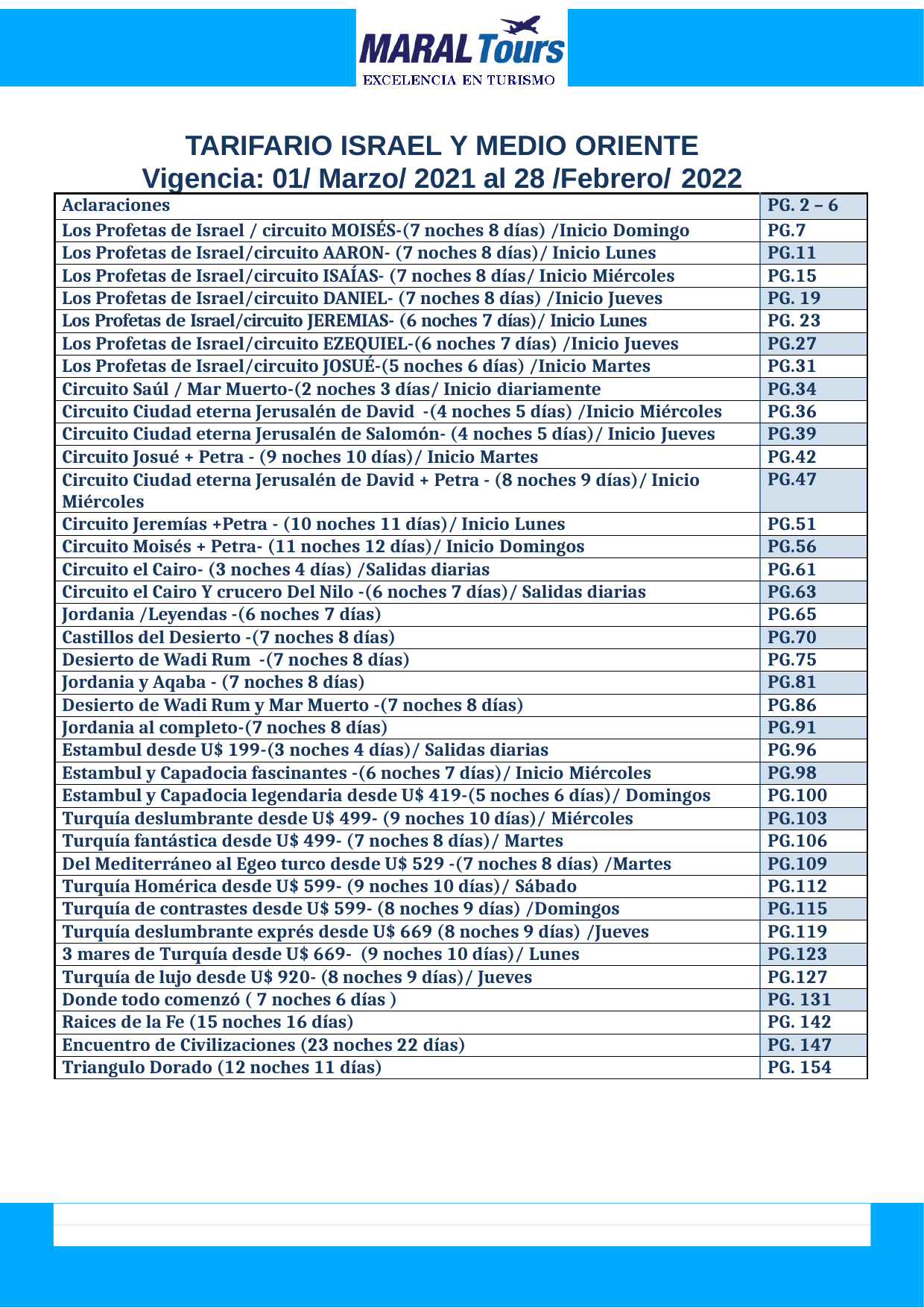

TARIFARIO ISRAEL Y MEDIO ORIENTE
Vigencia: 01/ Marzo/ 2021 al 28 /Febrero/ 2022
| Aclaraciones | PG. 2 – 6 |
| --- | --- |
| Los Profetas de Israel / circuito MOISÉS-(7 noches 8 días) /Inicio Domingo | PG.7 |
| Los Profetas de Israel/circuito AARON- (7 noches 8 días)/ Inicio Lunes | PG.11 |
| Los Profetas de Israel/circuito ISAÍAS- (7 noches 8 días/ Inicio Miércoles | PG.15 |
| Los Profetas de Israel/circuito DANIEL- (7 noches 8 días) /Inicio Jueves | PG. 19 |
| Los Profetas de Israel/circuito JEREMIAS- (6 noches 7 días)/ Inicio Lunes | PG. 23 |
| Los Profetas de Israel/circuito EZEQUIEL-(6 noches 7 días) /Inicio Jueves | PG.27 |
| Los Profetas de Israel/circuito JOSUÉ-(5 noches 6 días) /Inicio Martes | PG.31 |
| Circuito Saúl / Mar Muerto-(2 noches 3 días/ Inicio diariamente | PG.34 |
| Circuito Ciudad eterna Jerusalén de David -(4 noches 5 días) /Inicio Miércoles | PG.36 |
| Circuito Ciudad eterna Jerusalén de Salomón- (4 noches 5 días)/ Inicio Jueves | PG.39 |
| Circuito Josué + Petra - (9 noches 10 días)/ Inicio Martes | PG.42 |
| Circuito Ciudad eterna Jerusalén de David + Petra - (8 noches 9 días)/ Inicio Miércoles | PG.47 |
| Circuito Jeremías +Petra - (10 noches 11 días)/ Inicio Lunes | PG.51 |
| Circuito Moisés + Petra- (11 noches 12 días)/ Inicio Domingos | PG.56 |
| Circuito el Cairo- (3 noches 4 días) /Salidas diarias | PG.61 |
| Circuito el Cairo Y crucero Del Nilo -(6 noches 7 días)/ Salidas diarias | PG.63 |
| Jordania /Leyendas -(6 noches 7 días) | PG.65 |
| Castillos del Desierto -(7 noches 8 días) | PG.70 |
| Desierto de Wadi Rum -(7 noches 8 días) | PG.75 |
| Jordania y Aqaba - (7 noches 8 días) | PG.81 |
| Desierto de Wadi Rum y Mar Muerto -(7 noches 8 días) | PG.86 |
| Jordania al completo-(7 noches 8 días) | PG.91 |
| Estambul desde U$ 199-(3 noches 4 días)/ Salidas diarias | PG.96 |
| Estambul y Capadocia fascinantes -(6 noches 7 días)/ Inicio Miércoles | PG.98 |
| Estambul y Capadocia legendaria desde U$ 419-(5 noches 6 días)/ Domingos | PG.100 |
| Turquía deslumbrante desde U$ 499- (9 noches 10 días)/ Miércoles | PG.103 |
| Turquía fantástica desde U$ 499- (7 noches 8 días)/ Martes | PG.106 |
| Del Mediterráneo al Egeo turco desde U$ 529 -(7 noches 8 días) /Martes | PG.109 |
| Turquía Homérica desde U$ 599- (9 noches 10 días)/ Sábado | PG.112 |
| Turquía de contrastes desde U$ 599- (8 noches 9 días) /Domingos | PG.115 |
| Turquía deslumbrante exprés desde U$ 669 (8 noches 9 días) /Jueves | PG.119 |
| 3 mares de Turquía desde U$ 669- (9 noches 10 días)/ Lunes | PG.123 |
| Turquía de lujo desde U$ 920- (8 noches 9 días)/ Jueves | PG.127 |
| Donde todo comenzó ( 7 noches 6 días ) | PG. 131 |
| Raices de la Fe (15 noches 16 días) | PG. 142 |
| Encuentro de Civilizaciones (23 noches 22 días) | PG. 147 |
| Triangulo Dorado (12 noches 11 días) | PG. 154 |